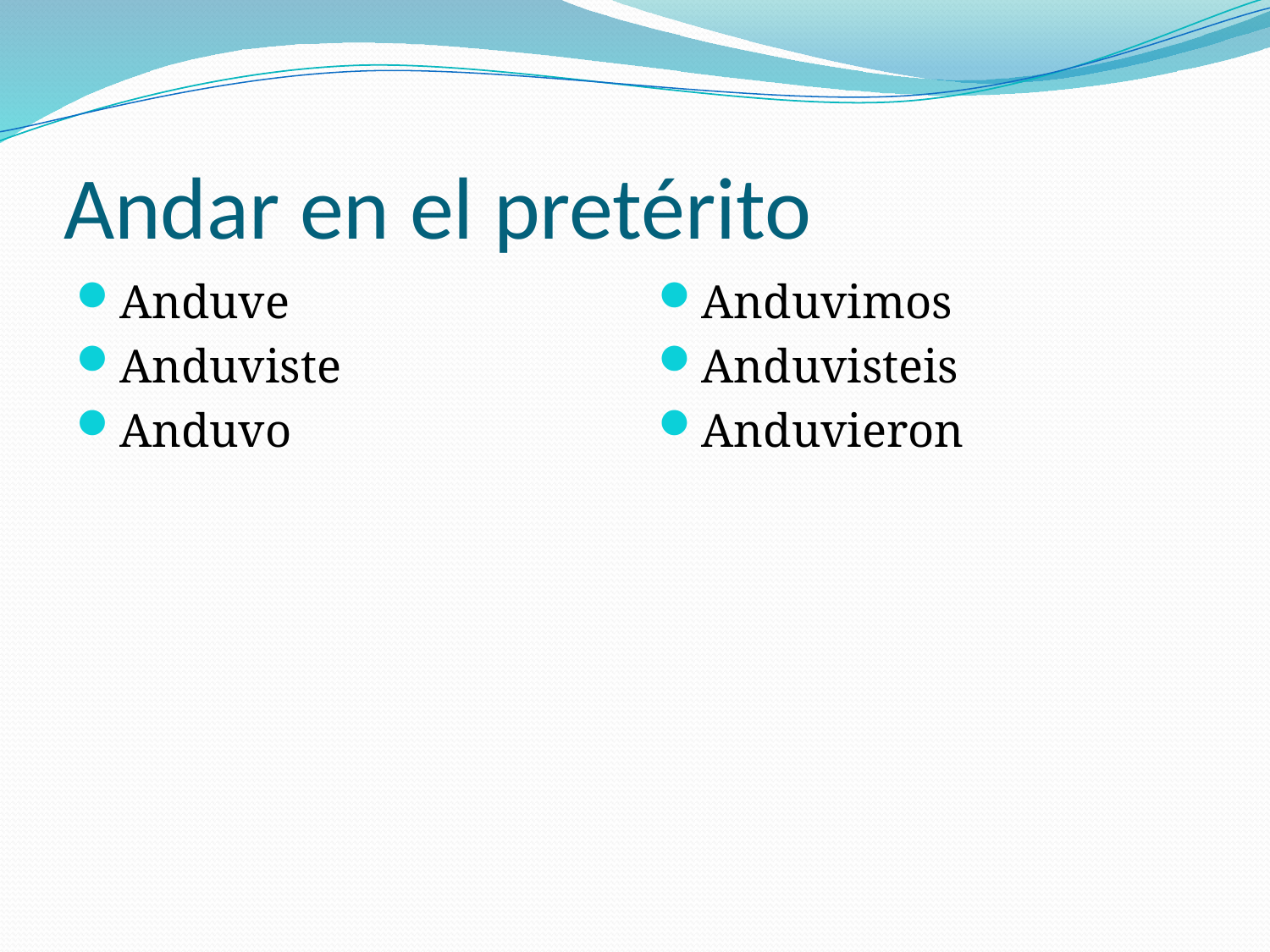

# Andar en el pretérito
Anduve
Anduviste
Anduvo
Anduvimos
Anduvisteis
Anduvieron